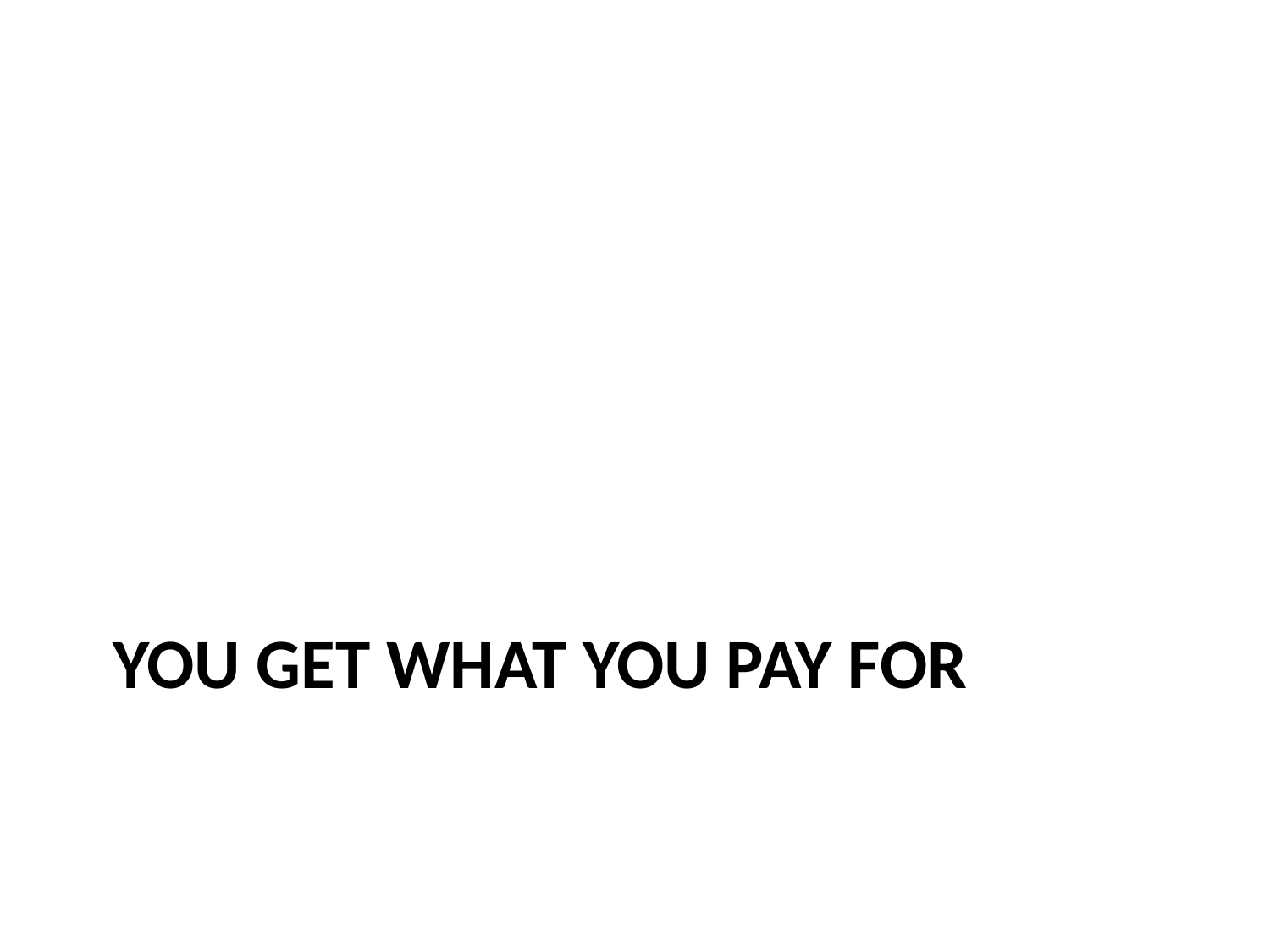

# You get what you pay for